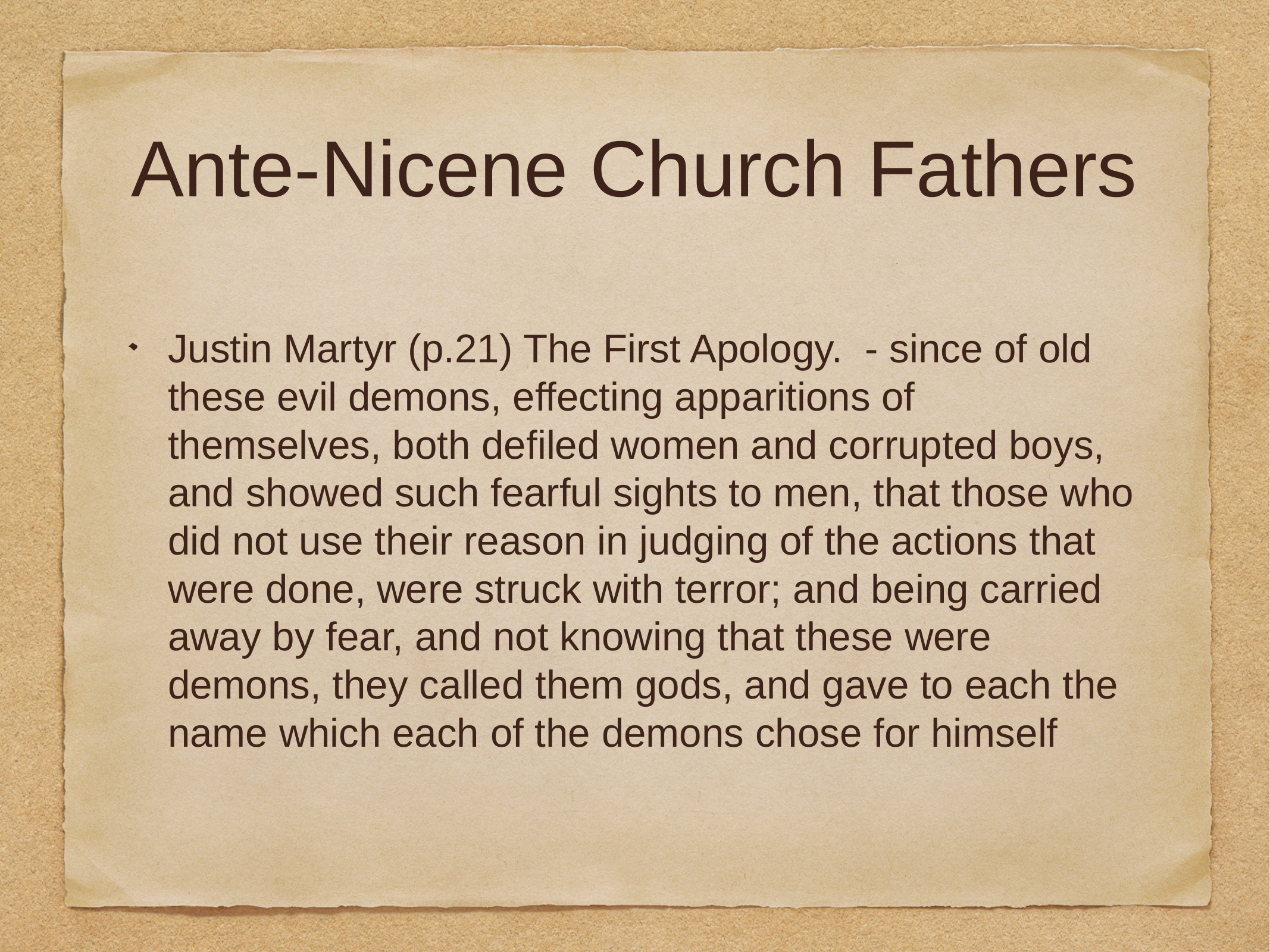

# Ante-Nicene Church Fathers
Justin Martyr (p.21) The First Apology.  - since of old these evil demons, effecting apparitions of themselves, both defiled women and corrupted boys, and showed such fearful sights to men, that those who did not use their reason in judging of the actions that were done, were struck with terror; and being carried away by fear, and not knowing that these were demons, they called them gods, and gave to each the name which each of the demons chose for himself